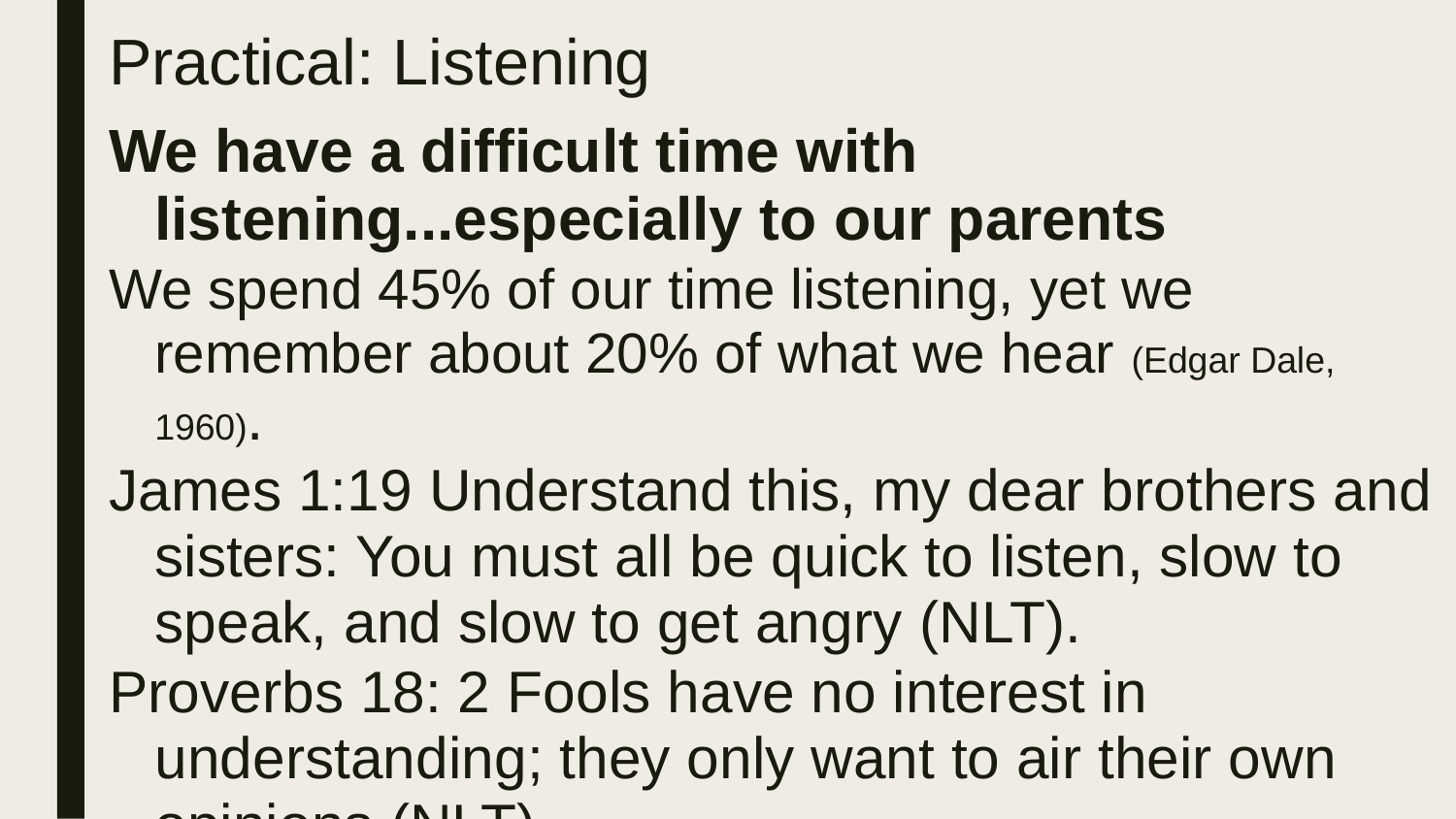

# Practical: Listening
We have a difficult time with listening...especially to our parents
We spend 45% of our time listening, yet we remember about 20% of what we hear (Edgar Dale, 1960).
James 1:19 Understand this, my dear brothers and sisters: You must all be quick to listen, slow to speak, and slow to get angry (NLT).
Proverbs 18: 2 Fools have no interest in understanding; they only want to air their own opinions (NLT).